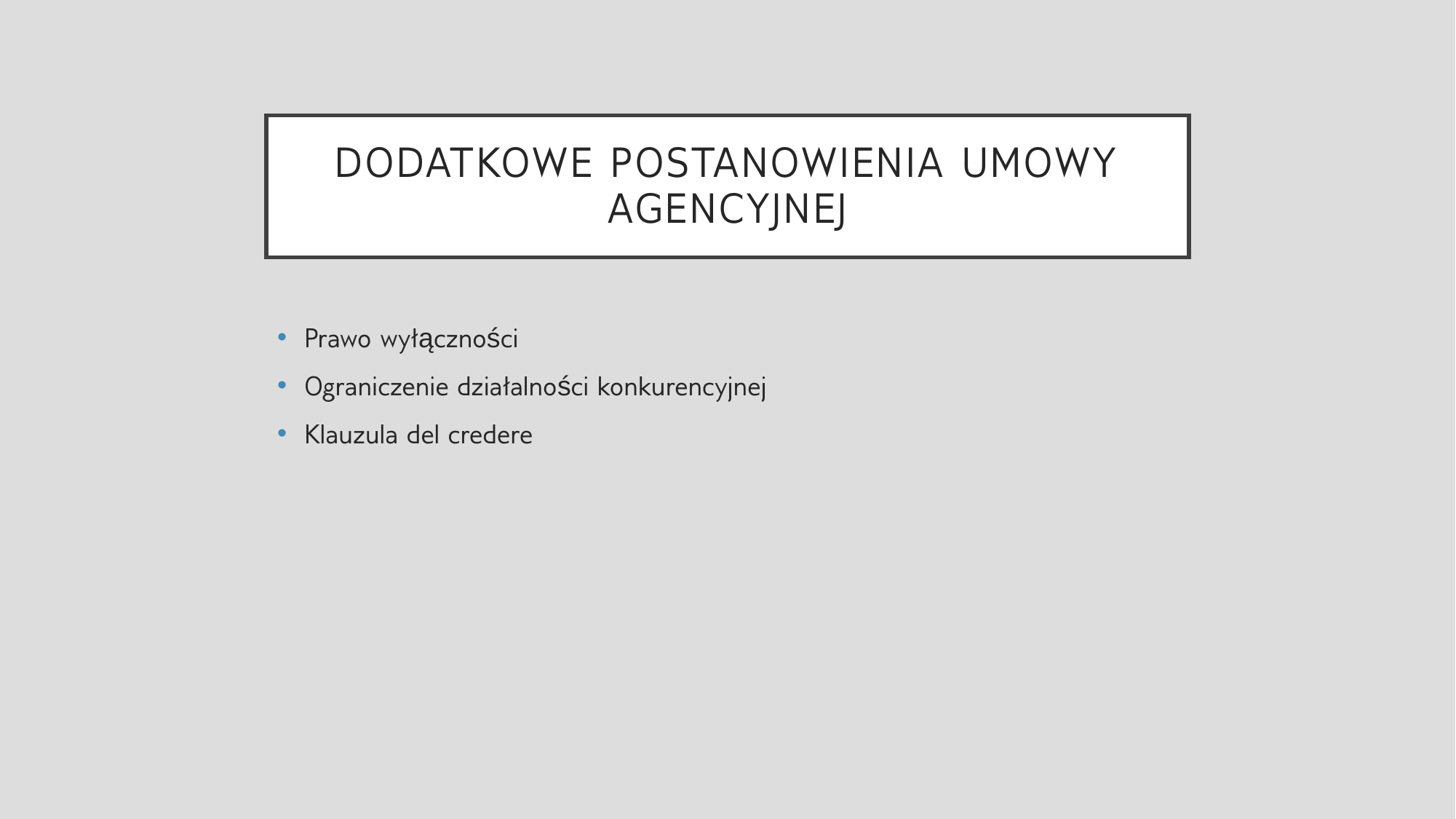

# Dodatkowe postanowienia umowy agencyjnej
Prawo wyłączności
Ograniczenie działalności konkurencyjnej
Klauzula del credere